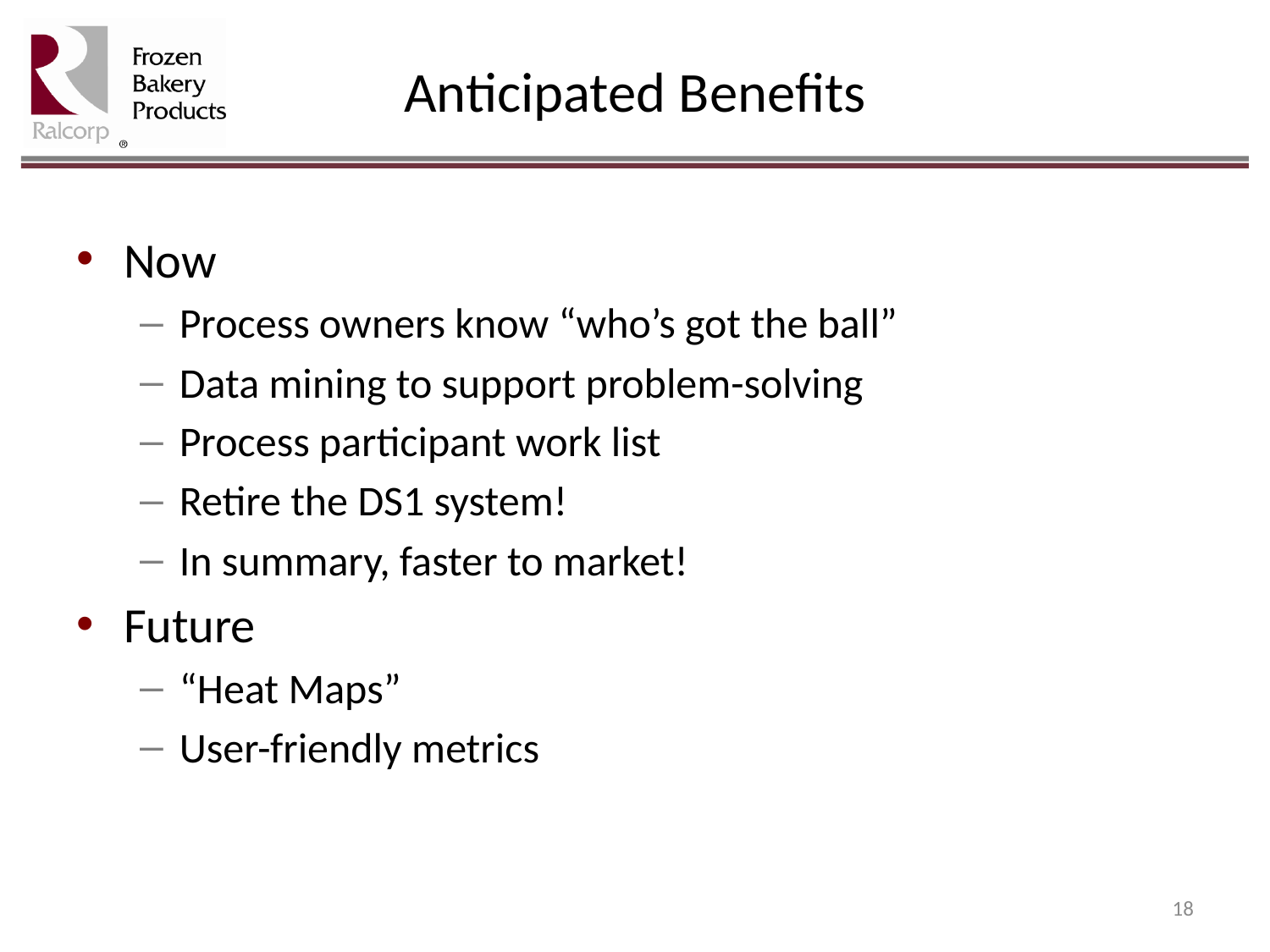

# Anticipated Benefits
Now
Process owners know “who’s got the ball”
Data mining to support problem-solving
Process participant work list
Retire the DS1 system!
In summary, faster to market!
Future
“Heat Maps”
User-friendly metrics

18